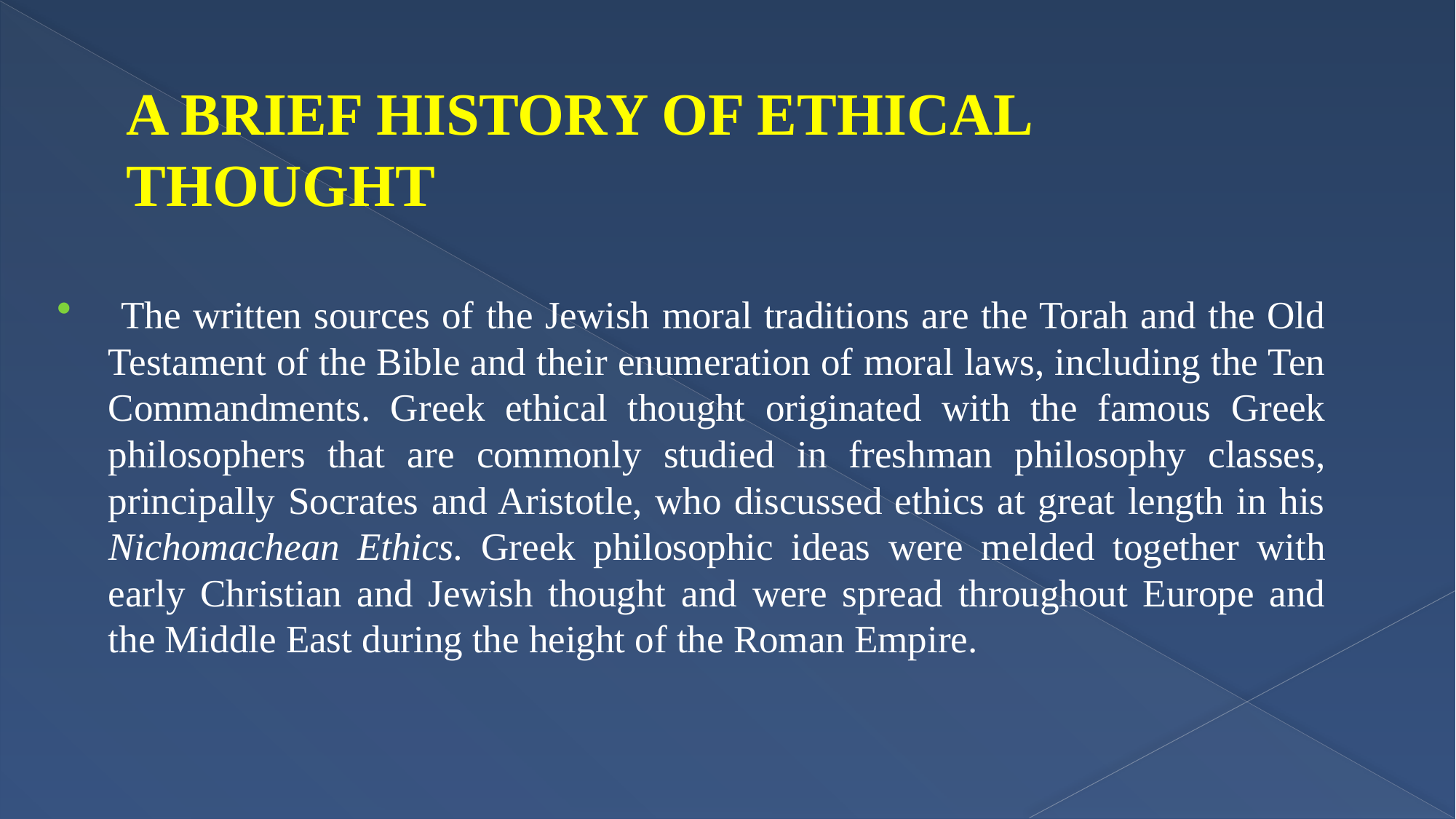

# A BRIEF HISTORY OF ETHICAL THOUGHT

 The written sources of the Jewish moral traditions are the Torah and the Old Testament of the Bible and their enumeration of moral laws, including the Ten Commandments. Greek ethical thought originated with the famous Greek philosophers that are commonly studied in freshman philosophy classes, principally Socrates and Aristotle, who discussed ethics at great length in his Nichomachean Ethics. Greek philosophic ideas were melded together with early Christian and Jewish thought and were spread throughout Europe and the Middle East during the height of the Roman Empire.